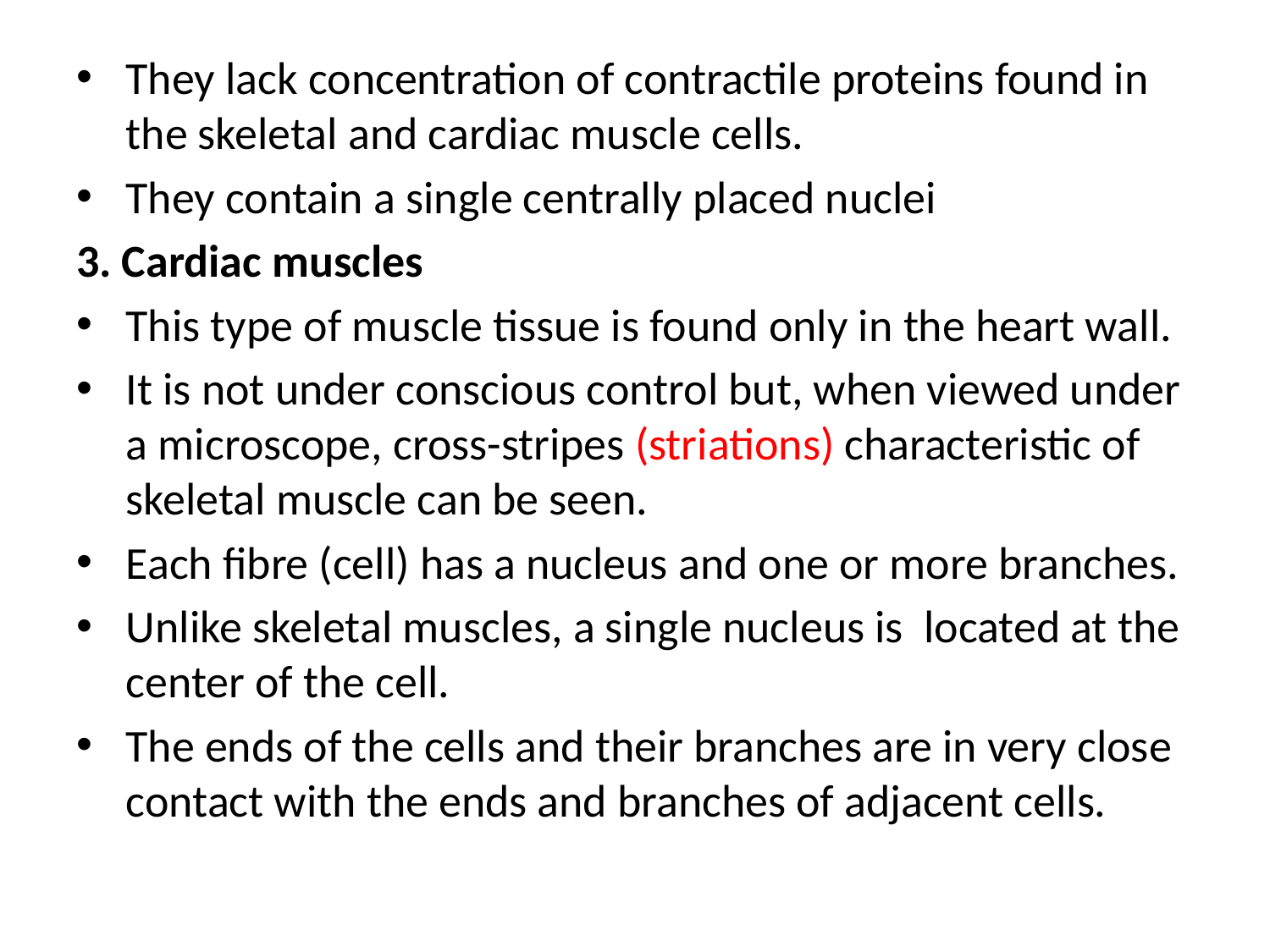

They lack concentration of contractile proteins found in the skeletal and cardiac muscle cells.
They contain a single centrally placed nuclei
3. Cardiac muscles
This type of muscle tissue is found only in the heart wall.
It is not under conscious control but, when viewed under a microscope, cross-stripes (striations) characteristic of skeletal muscle can be seen.
Each fibre (cell) has a nucleus and one or more branches.
Unlike skeletal muscles, a single nucleus is  located at the center of the cell.
The ends of the cells and their branches are in very close contact with the ends and branches of adjacent cells.